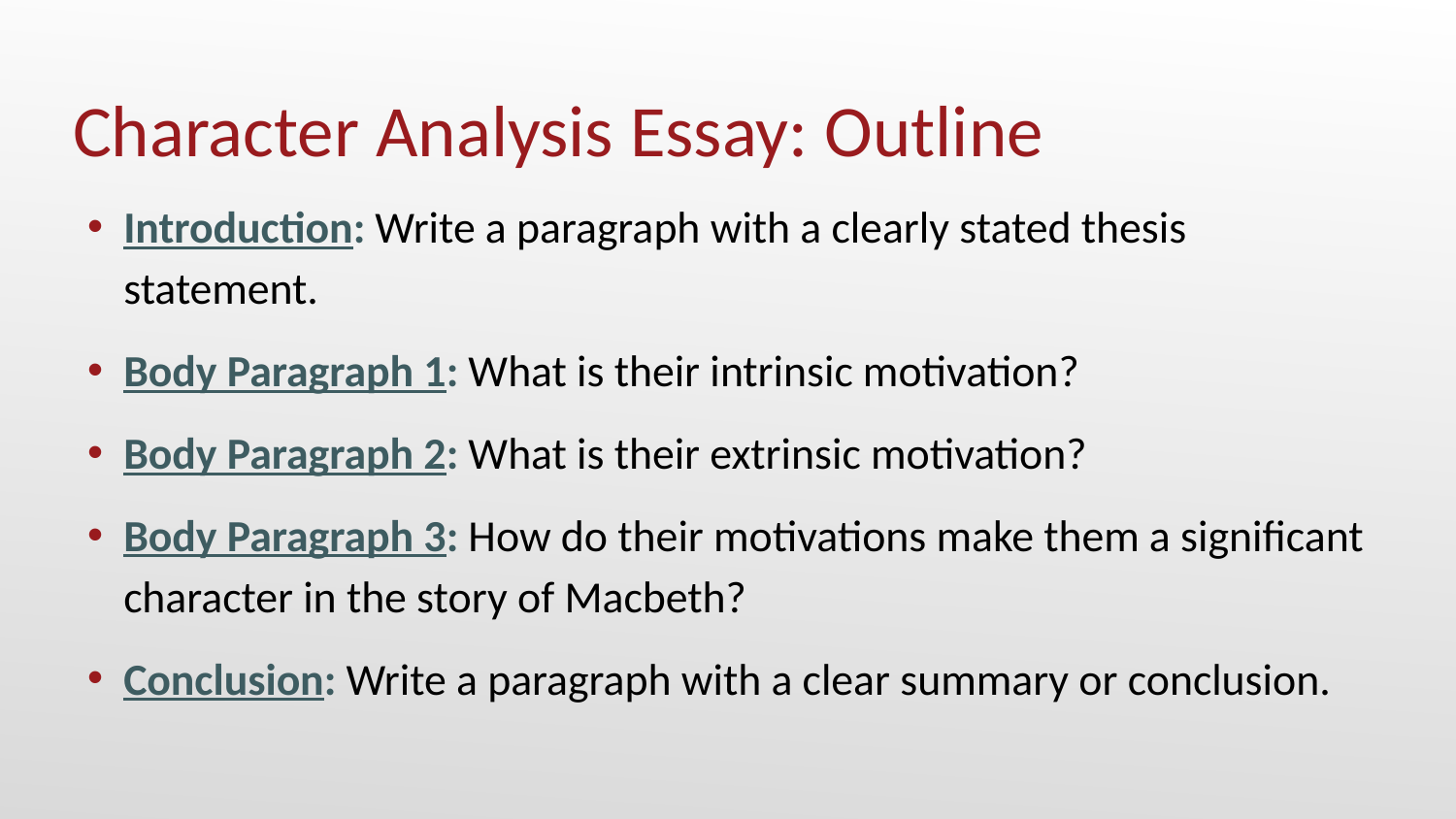

# Character Analysis Essay: Outline
Introduction: Write a paragraph with a clearly stated thesis statement.
Body Paragraph 1: What is their intrinsic motivation?
Body Paragraph 2: What is their extrinsic motivation?
Body Paragraph 3: How do their motivations make them a significant character in the story of Macbeth?
Conclusion: Write a paragraph with a clear summary or conclusion.